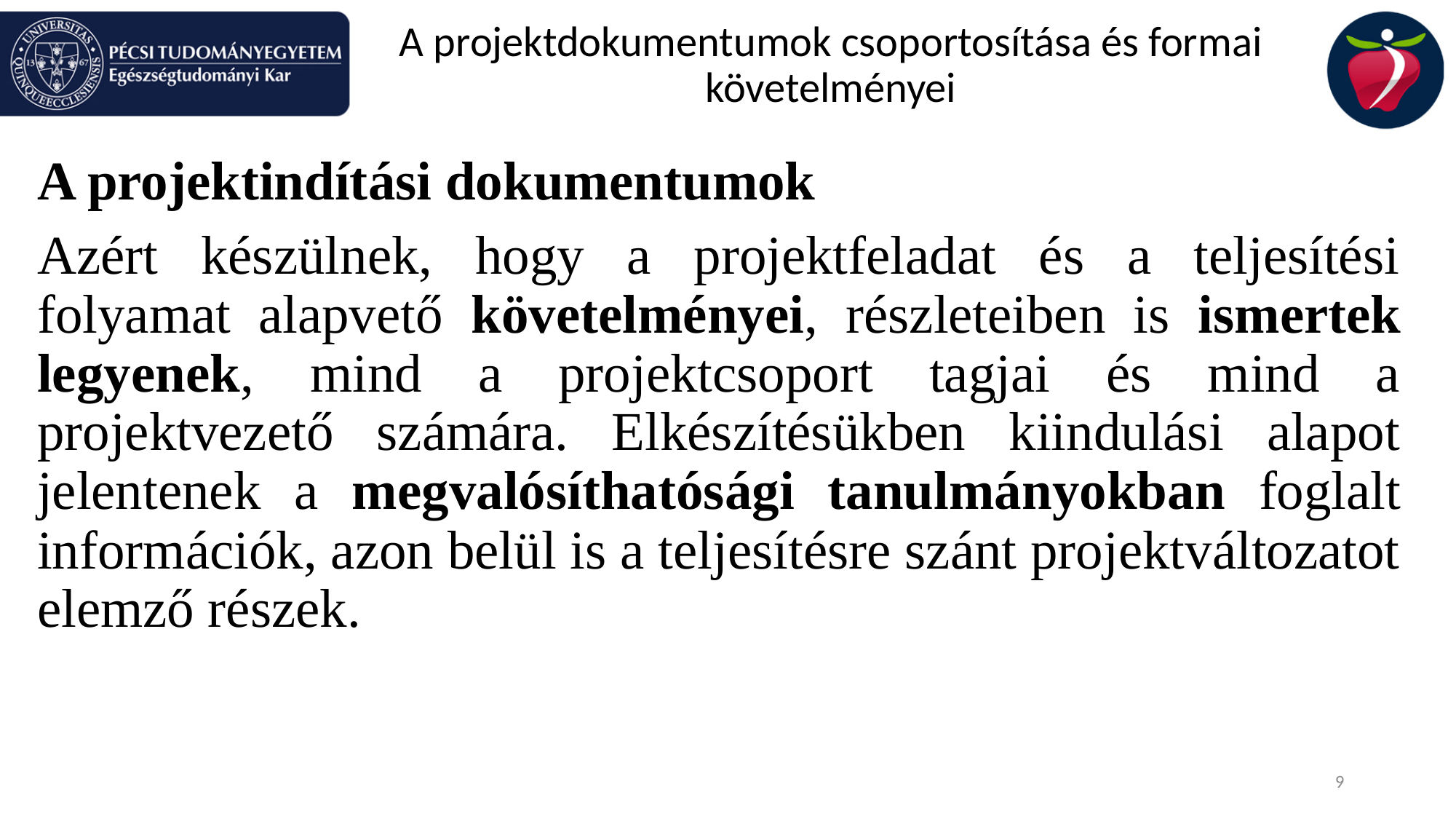

# A projektdokumentumok csoportosítása és formai követelményei
A projektindítási dokumentumok
Azért készülnek, hogy a projektfeladat és a teljesítési folyamat alapvető követelményei, részleteiben is ismertek legyenek, mind a projektcsoport tagjai és mind a projektvezető számára. Elkészítésükben kiindulási alapot jelentenek a megvalósíthatósági tanulmányokban foglalt információk, azon belül is a teljesítésre szánt projektváltozatot elemző részek.
9